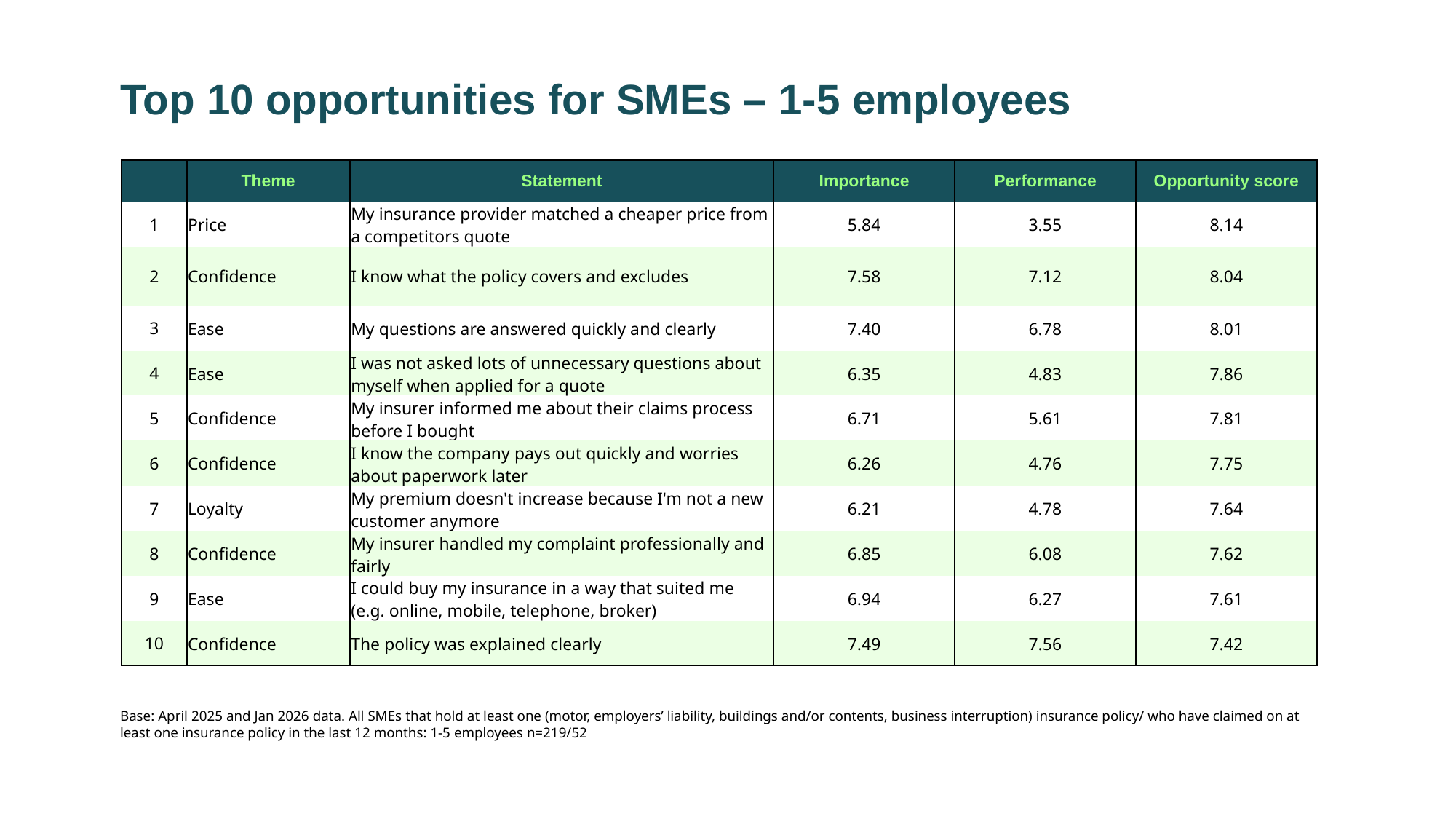

Top 10 opportunities for SMEs – 1-5 employees
|  | Theme | Statement | Importance | Performance | Opportunity score |
| --- | --- | --- | --- | --- | --- |
| 1 | Price | My insurance provider matched a cheaper price from a competitors quote | 5.84 | 3.55 | 8.14 |
| 2 | Confidence | I know what the policy covers and excludes | 7.58 | 7.12 | 8.04 |
| 3 | Ease | My questions are answered quickly and clearly | 7.40 | 6.78 | 8.01 |
| 4 | Ease | I was not asked lots of unnecessary questions about myself when applied for a quote | 6.35 | 4.83 | 7.86 |
| 5 | Confidence | My insurer informed me about their claims process before I bought | 6.71 | 5.61 | 7.81 |
| 6 | Confidence | I know the company pays out quickly and worries about paperwork later | 6.26 | 4.76 | 7.75 |
| 7 | Loyalty | My premium doesn't increase because I'm not a new customer anymore | 6.21 | 4.78 | 7.64 |
| 8 | Confidence | My insurer handled my complaint professionally and fairly | 6.85 | 6.08 | 7.62 |
| 9 | Ease | I could buy my insurance in a way that suited me (e.g. online, mobile, telephone, broker) | 6.94 | 6.27 | 7.61 |
| 10 | Confidence | The policy was explained clearly | 7.49 | 7.56 | 7.42 |
Base: April 2025 and Jan 2026 data. All SMEs that hold at least one (motor, employers’ liability, buildings and/or contents, business interruption) insurance policy/ who have claimed on at least one insurance policy in the last 12 months: 1-5 employees n=219/52